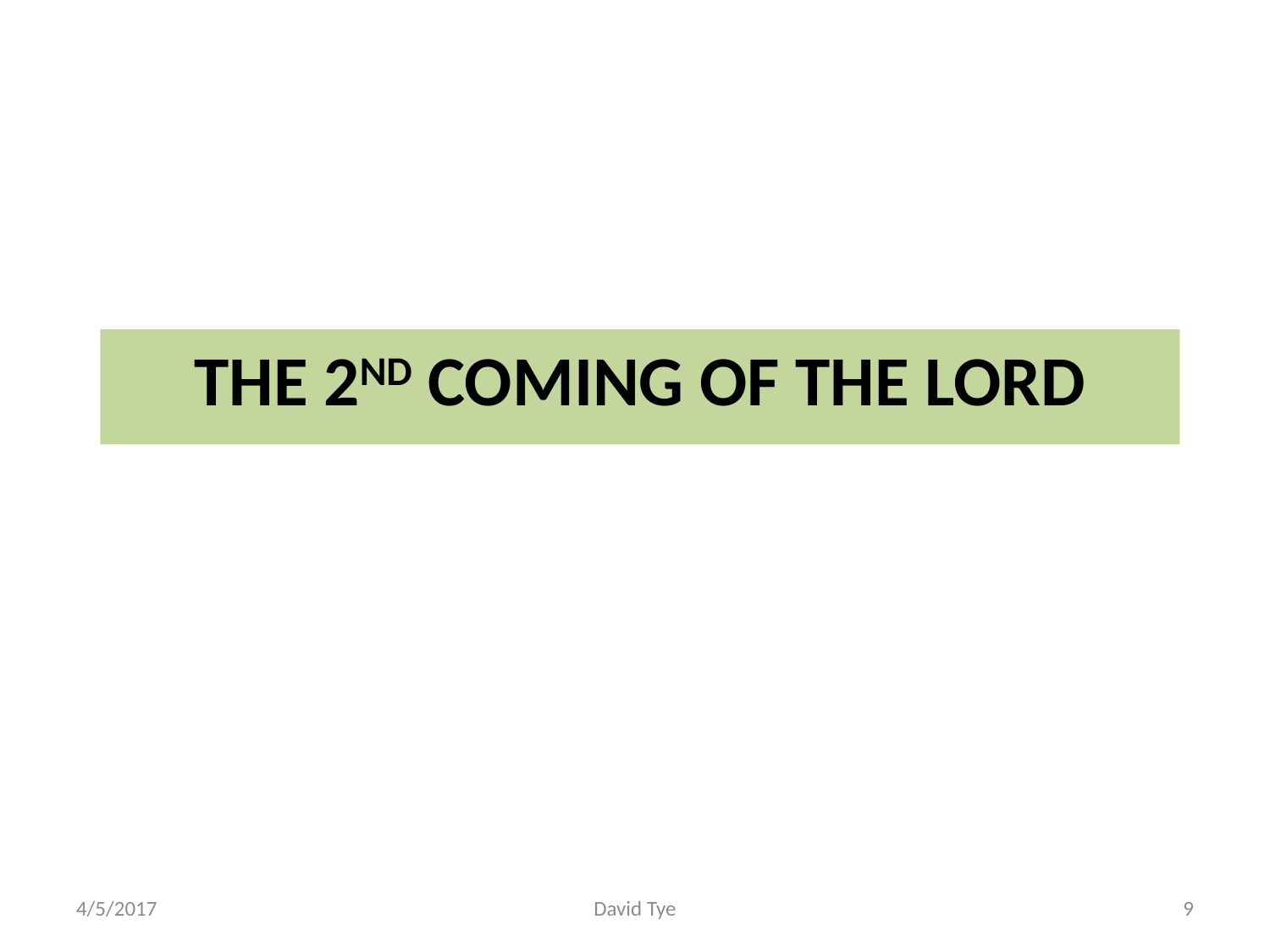

# The 2nd Coming of the Lord
4/5/2017
David Tye
9